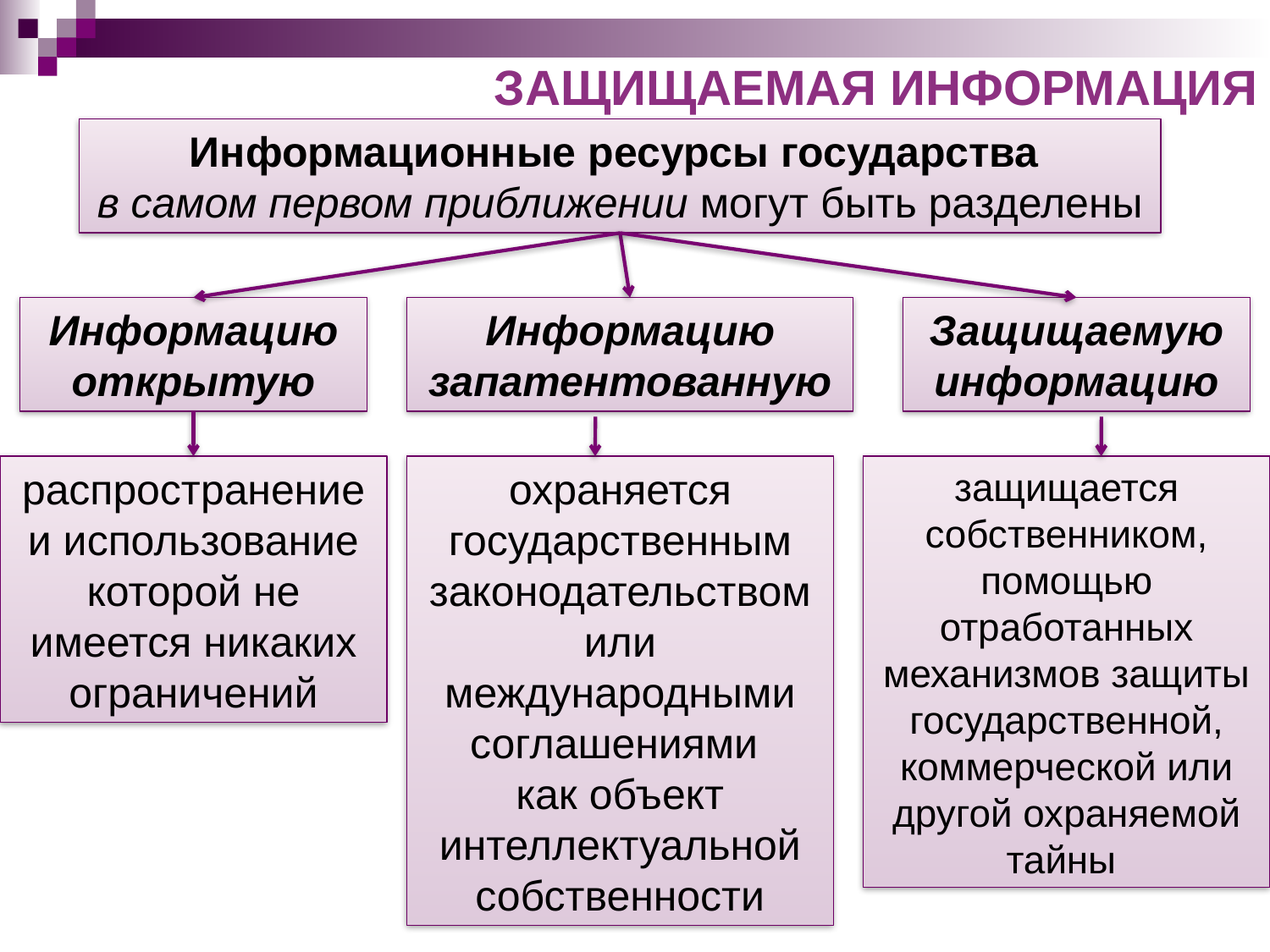

ЗАЩИЩАЕМАЯ ИНФОРМАЦИЯ
Информационные ресурсы государства
в самом первом приближении могут быть разделены
Информацию открытую
Информацию запатентованную
Защищаемую информацию
распространение и использование которой не имеется никаких ограничений
охраняется государственным законодательством или международными соглашениями
как объект интеллектуальной собственности
защищается собственником, помощью отработанных механизмов защиты государственной, коммерческой или другой охраняемой тайны